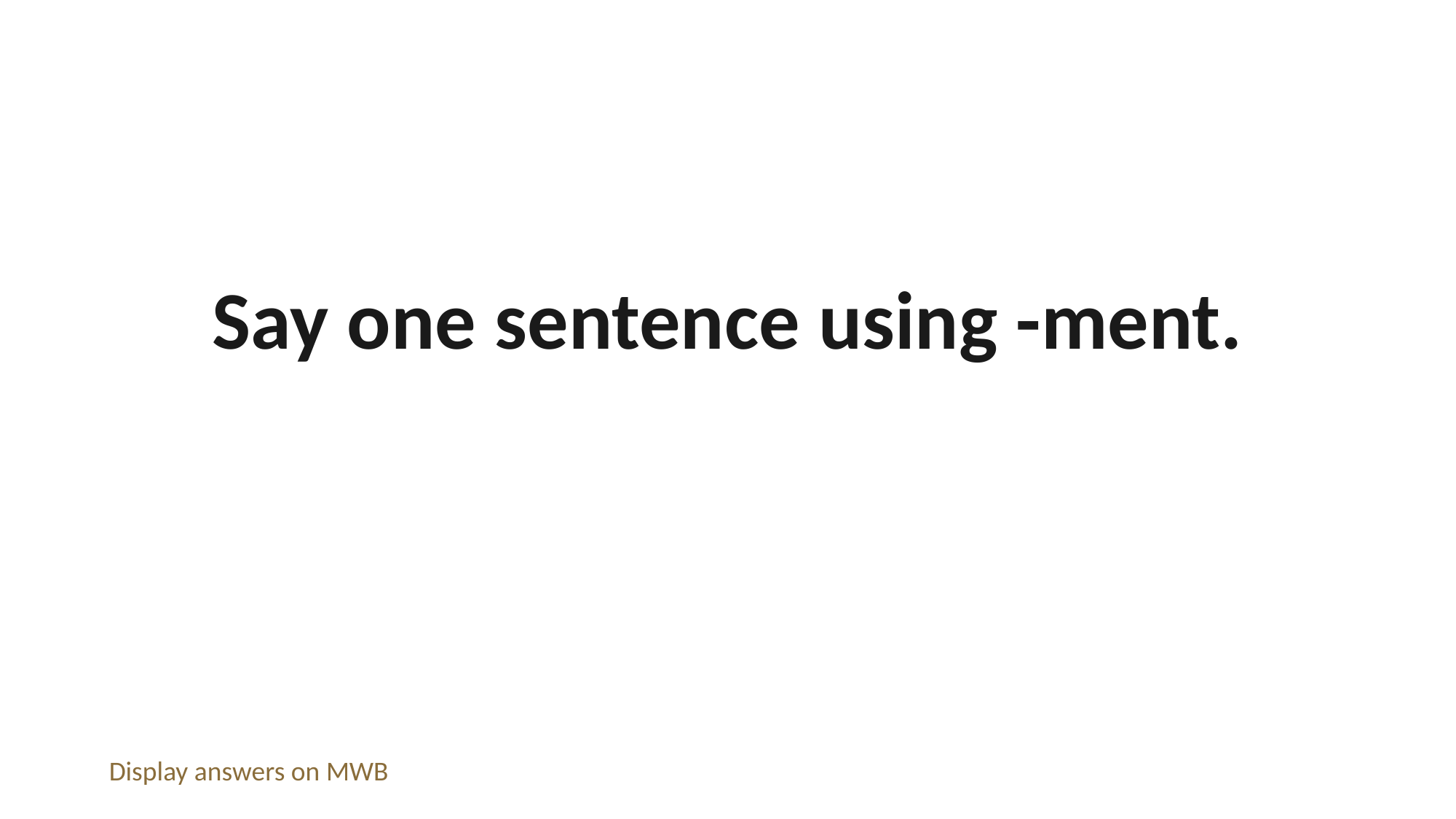

Say one sentence using -ment.
Display answers on MWB